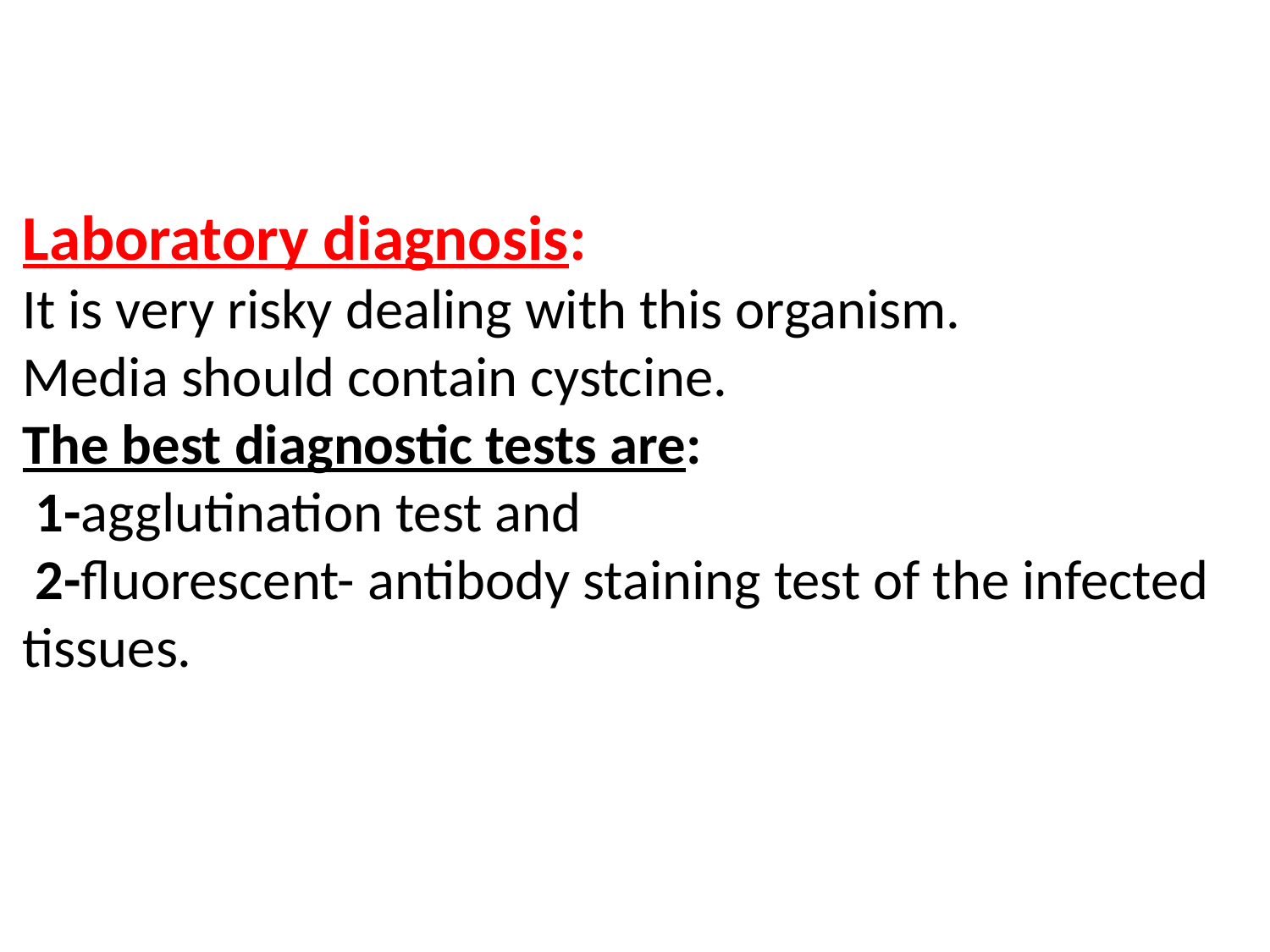

Laboratory diagnosis:
It is very risky dealing with this organism.
Media should contain cystcine.
The best diagnostic tests are:
 1-agglutination test and
 2-fluorescent- antibody staining test of the infected tissues.